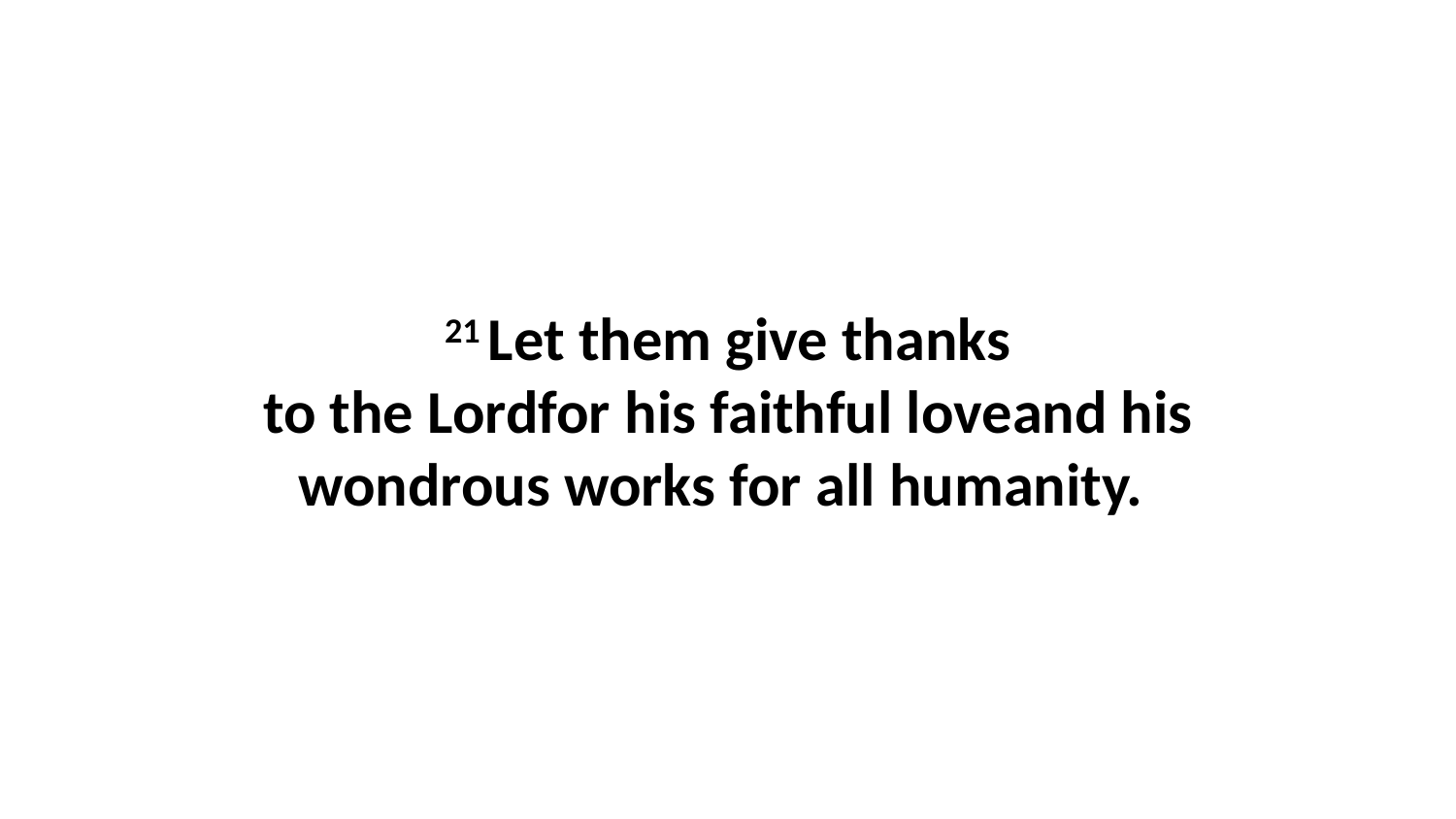

21 Let them give thanks to the Lordfor his faithful loveand his wondrous works for all humanity.